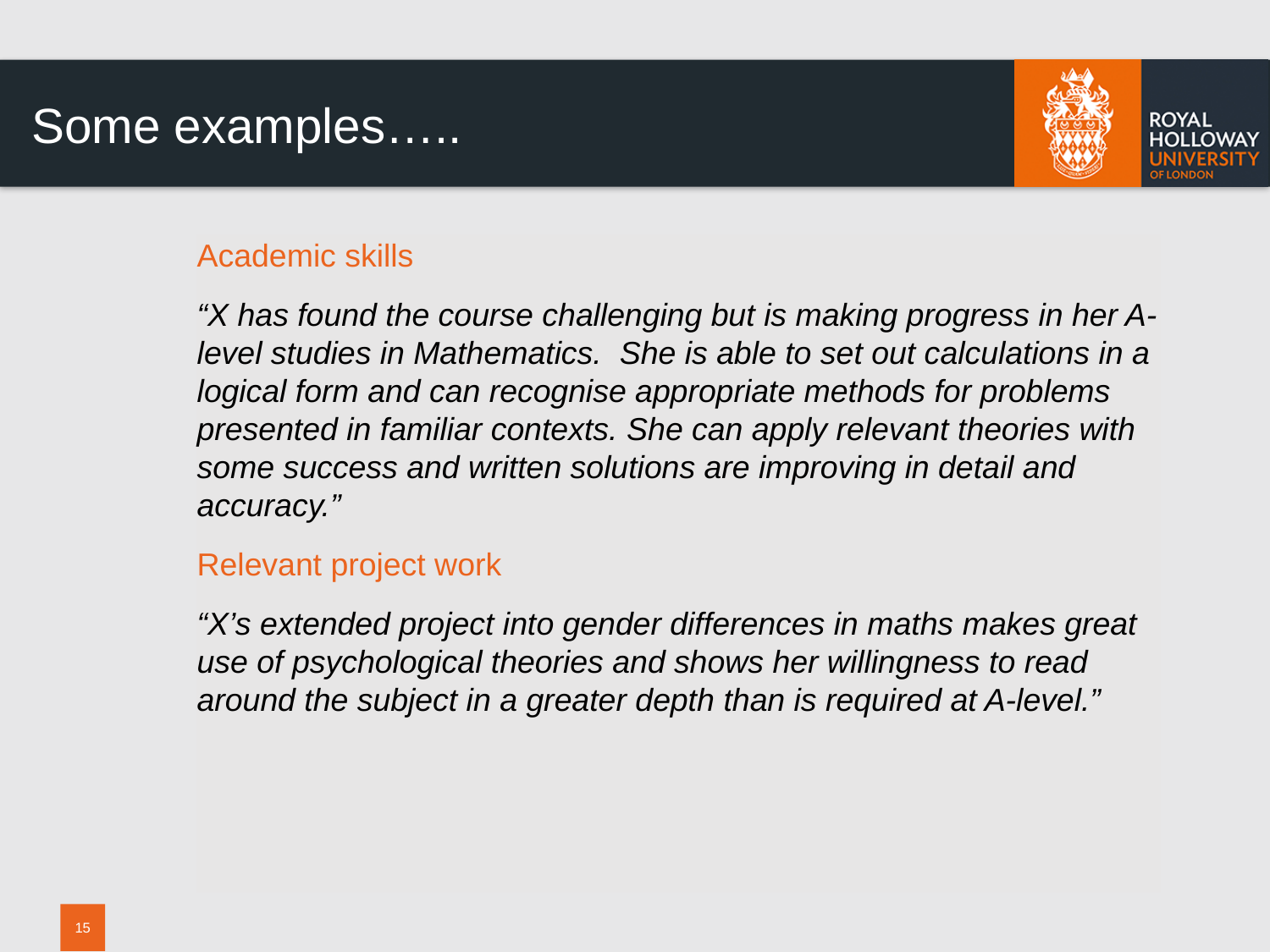

# Some examples…..
Academic skills
“X has found the course challenging but is making progress in her A-level studies in Mathematics.  She is able to set out calculations in a logical form and can recognise appropriate methods for problems presented in familiar contexts. She can apply relevant theories with some success and written solutions are improving in detail and accuracy.”
Relevant project work
“X’s extended project into gender differences in maths makes great use of psychological theories and shows her willingness to read around the subject in a greater depth than is required at A-level.”

15